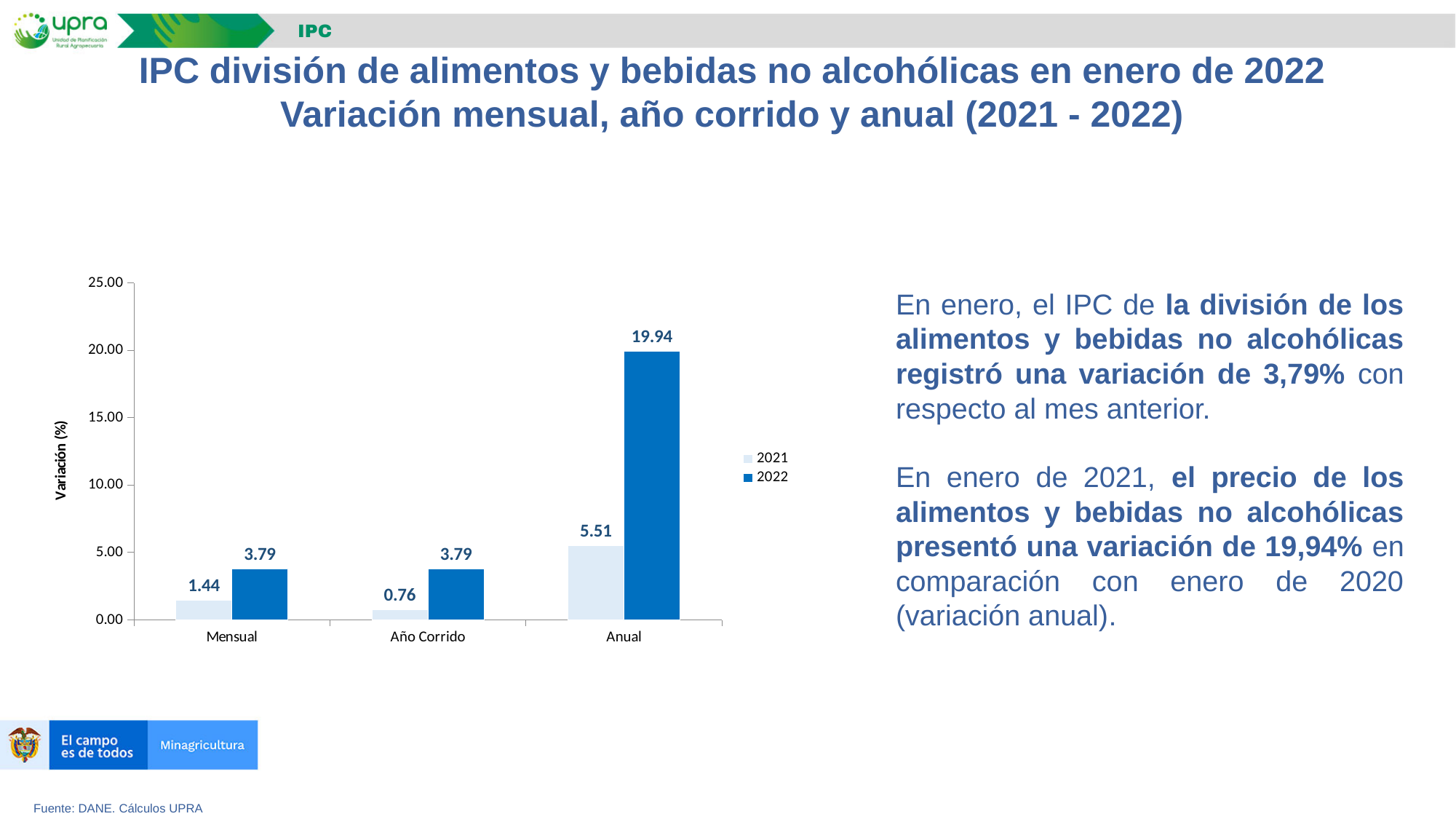

IPC
IPC división de alimentos y bebidas no alcohólicas en enero de 2022
Variación mensual, año corrido y anual (2021 - 2022)

### Chart

| Category | 2021 | 2022 |
|---|---|---|
| Mensual | 1.44 | 3.79 |
| Año Corrido | 0.76 | 3.79 |
| Anual | 5.51 | 19.94 |
En enero, el IPC de la división de los alimentos y bebidas no alcohólicas registró una variación de 3,79% con respecto al mes anterior.

En enero de 2021, el precio de los alimentos y bebidas no alcohólicas presentó una variación de 19,94% en comparación con enero de 2020 (variación anual).

Fuente: DANE. Cálculos UPRA